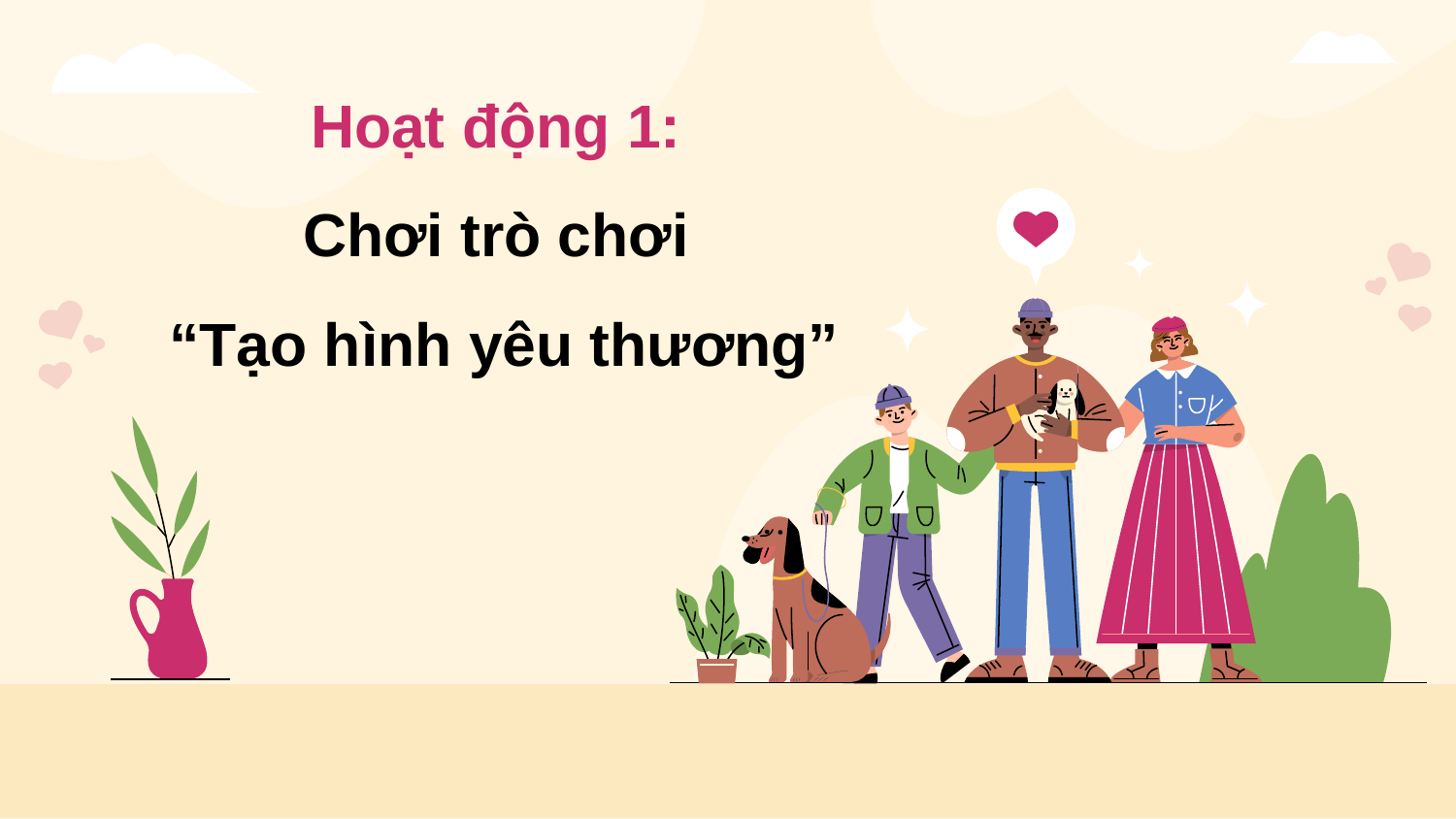

Hoạt động 1:
Chơi trò chơi
“Tạo hình yêu thương”